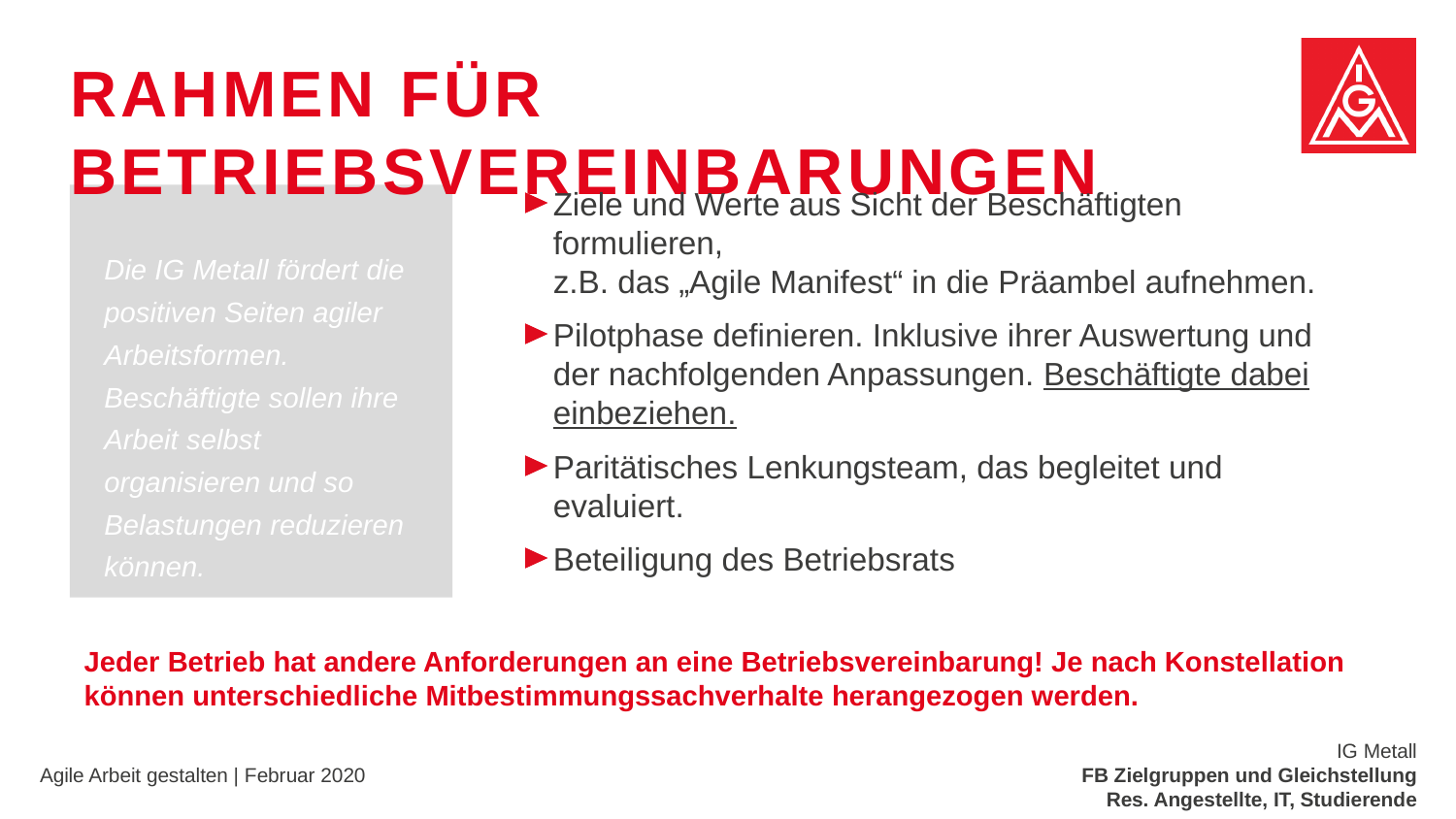

# Rahmen für Betriebsvereinbarungen
Ziele und Werte aus Sicht der Beschäftigten formulieren,
z.B. das „Agile Manifest“ in die Präambel aufnehmen.
Pilotphase definieren. Inklusive ihrer Auswertung und der nachfolgenden Anpassungen. Beschäftigte dabei einbeziehen.
Paritätisches Lenkungsteam, das begleitet und evaluiert.
Beteiligung des Betriebsrats

Die IG Metall fördert die positiven Seiten agiler Arbeitsformen.
Beschäftigte sollen ihre Arbeit selbst organisieren und so Belastungen reduzieren können.

Jeder Betrieb hat andere Anforderungen an eine Betriebsvereinbarung! Je nach Konstellation können unterschiedliche Mitbestimmungssachverhalte herangezogen werden.